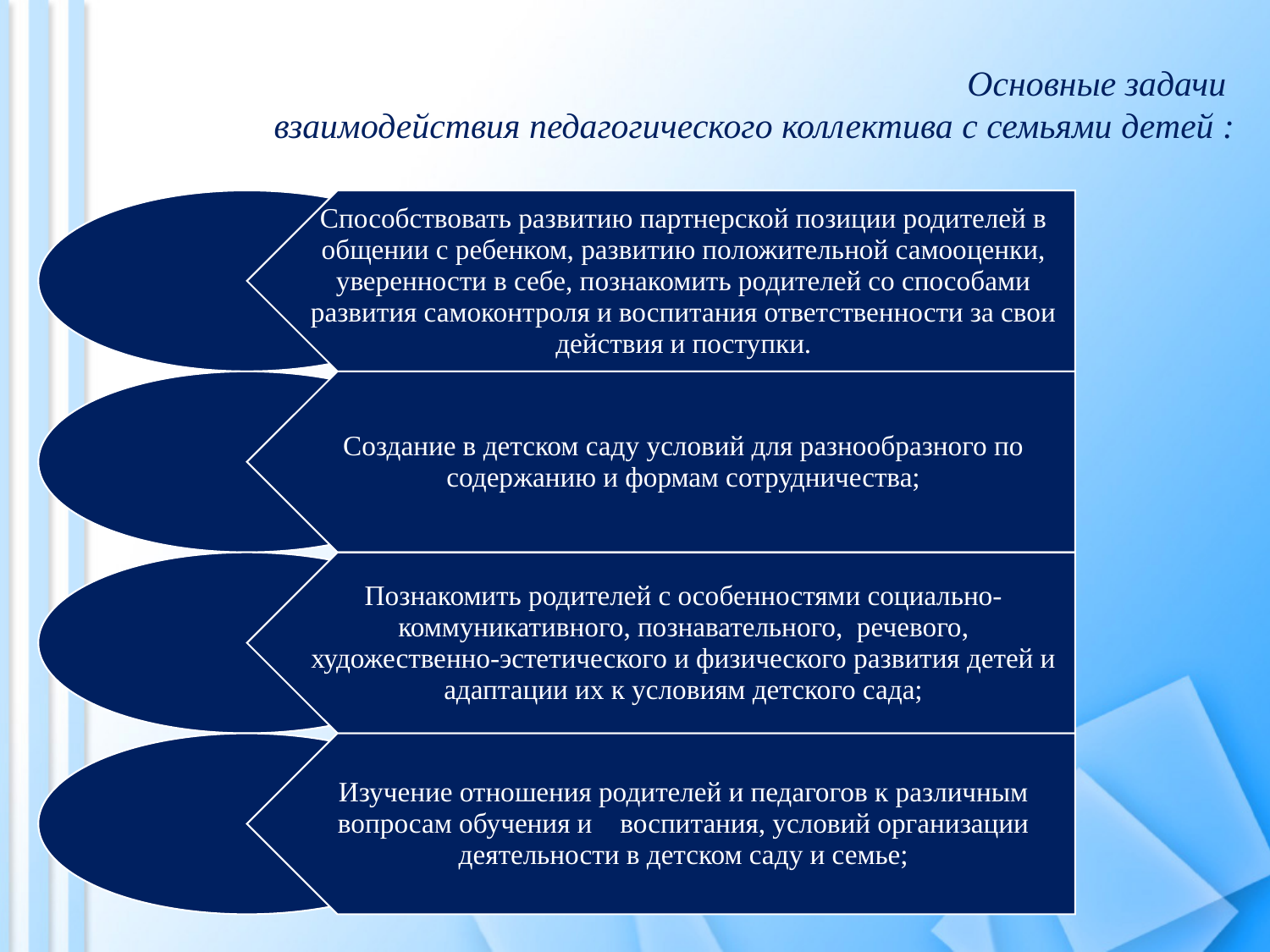

Основные задачи
взаимодействия педагогического коллектива с семьями детей :

Познакомить родителей с особенностями социально-коммуникативного, познавательного,  речевого, художественно-эстетического и физического развития детей и адаптации их к условиям детского сада;
Изучение отношения родителей и педагогов к различным вопросам обучения и    воспитания, условий организации деятельности в детском саду и семье;
Создание в детском саду условий для разнообразного по содержанию и формам сотрудничества;
Способствовать развитию партнерской позиции родителей в общении с ребенком, развитию положительной самооценки, уверенности в себе, познакомить родителей со способами развития самоконтроля и воспитания ответственности за свои действия и поступки.